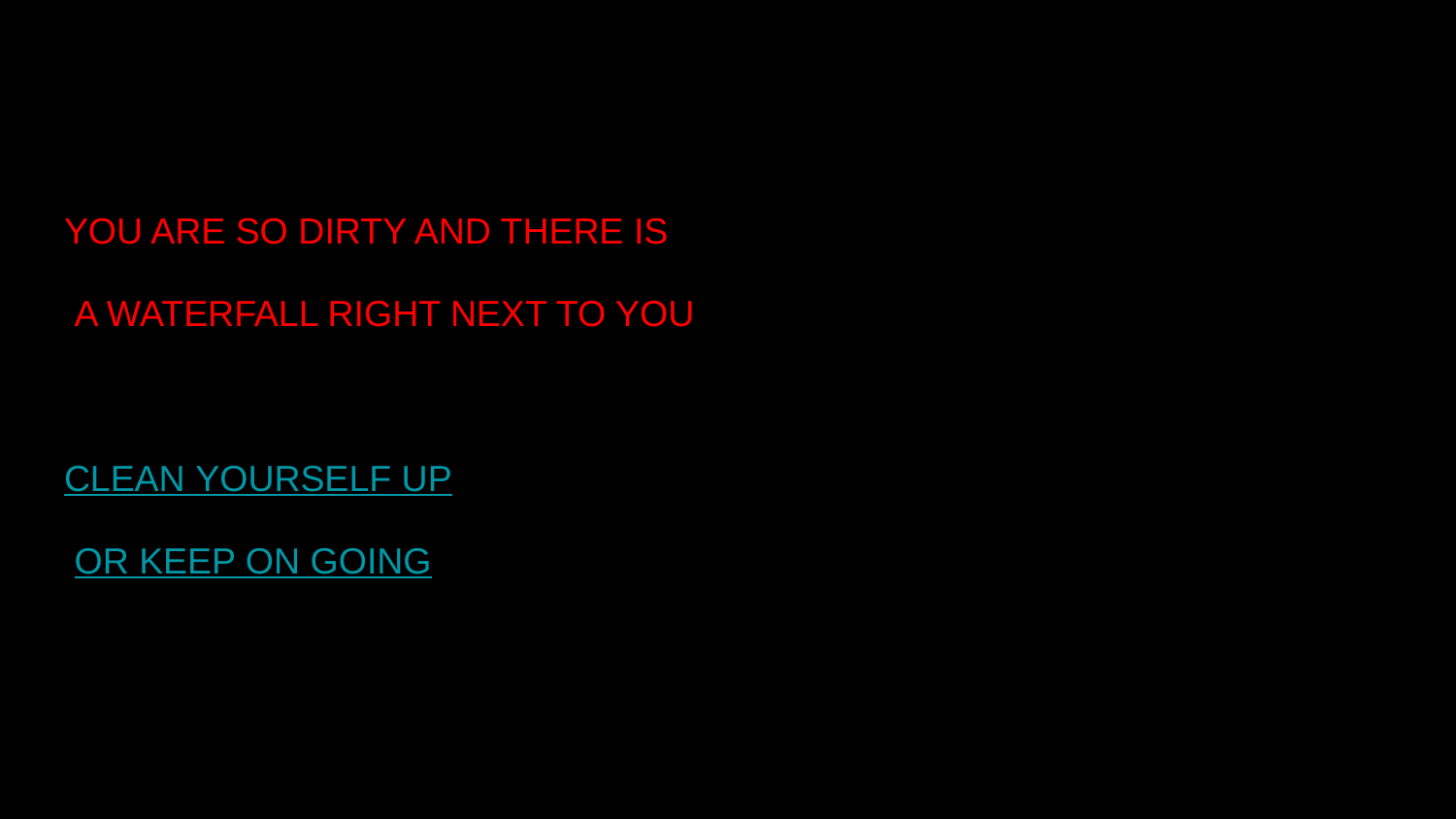

# YOU MADE IT BUT….
YOU ARE SO DIRTY AND THERE IS
 A WATERFALL RIGHT NEXT TO YOU

CLEAN YOURSELF UP
 OR KEEP ON GOING